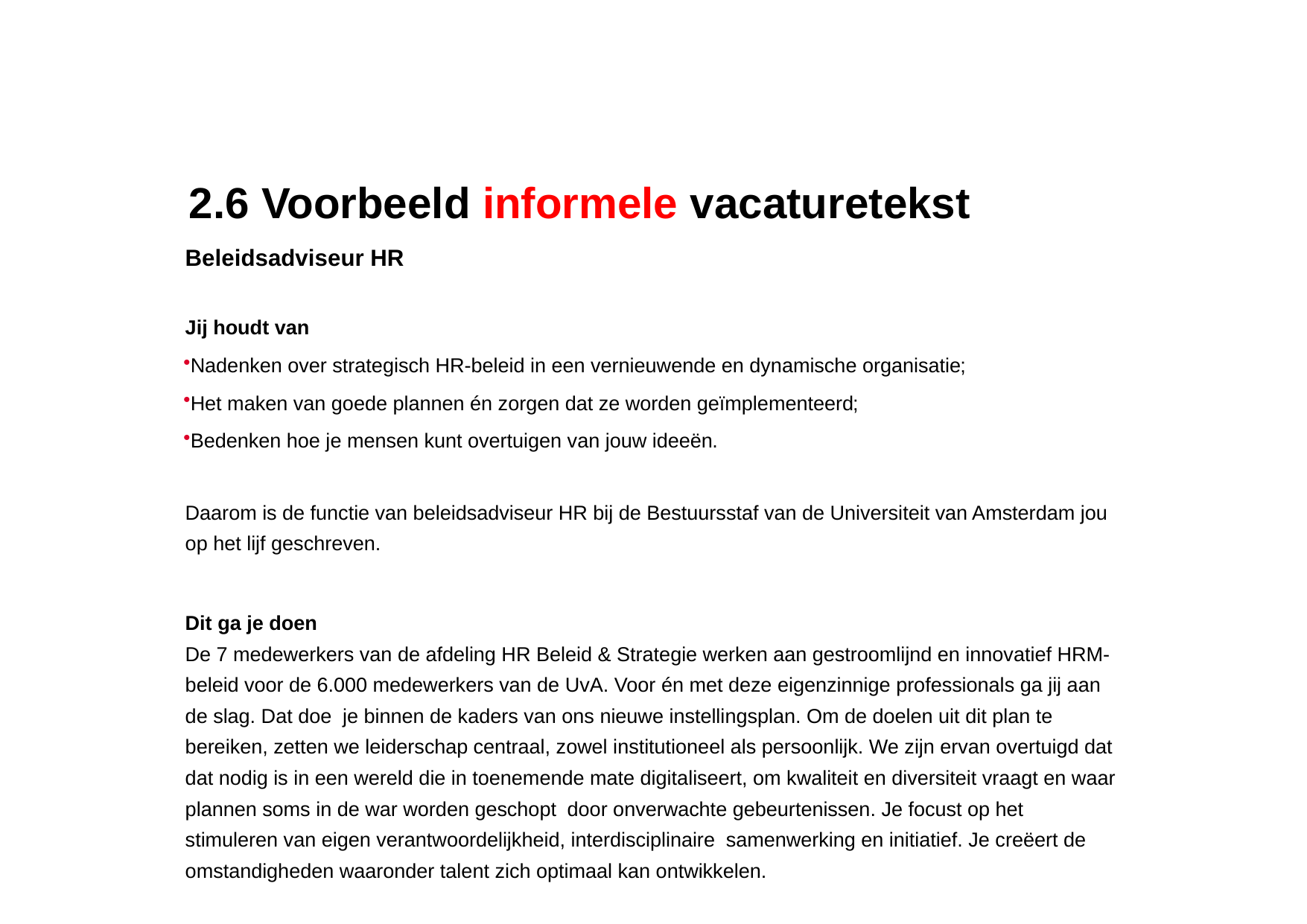

# 2.6 Voorbeeld informele vacaturetekst
Beleidsadviseur HR
Jij houdt van
Nadenken over strategisch HR-beleid in een vernieuwende en dynamische organisatie;
Het maken van goede plannen én zorgen dat ze worden geïmplementeerd;
Bedenken hoe je mensen kunt overtuigen van jouw ideeën.

Daarom is de functie van beleidsadviseur HR bij de Bestuursstaf van de Universiteit van Amsterdam jou op het lijf geschreven.
Dit ga je doen
De 7 medewerkers van de afdeling HR Beleid & Strategie werken aan gestroomlijnd en innovatief HRM-beleid voor de 6.000 medewerkers van de UvA. Voor én met deze eigenzinnige professionals ga jij aan de slag. Dat doe  je binnen de kaders van ons nieuwe instellingsplan. Om de doelen uit dit plan te bereiken, zetten we leiderschap centraal, zowel institutioneel als persoonlijk. We zijn ervan overtuigd dat dat nodig is in een wereld die in toenemende mate digitaliseert, om kwaliteit en diversiteit vraagt en waar plannen soms in de war worden geschopt  door onverwachte gebeurtenissen. Je focust op het stimuleren van eigen verantwoordelijkheid, interdisciplinaire  samenwerking en initiatief. Je creëert de omstandigheden waaronder talent zich optimaal kan ontwikkelen.